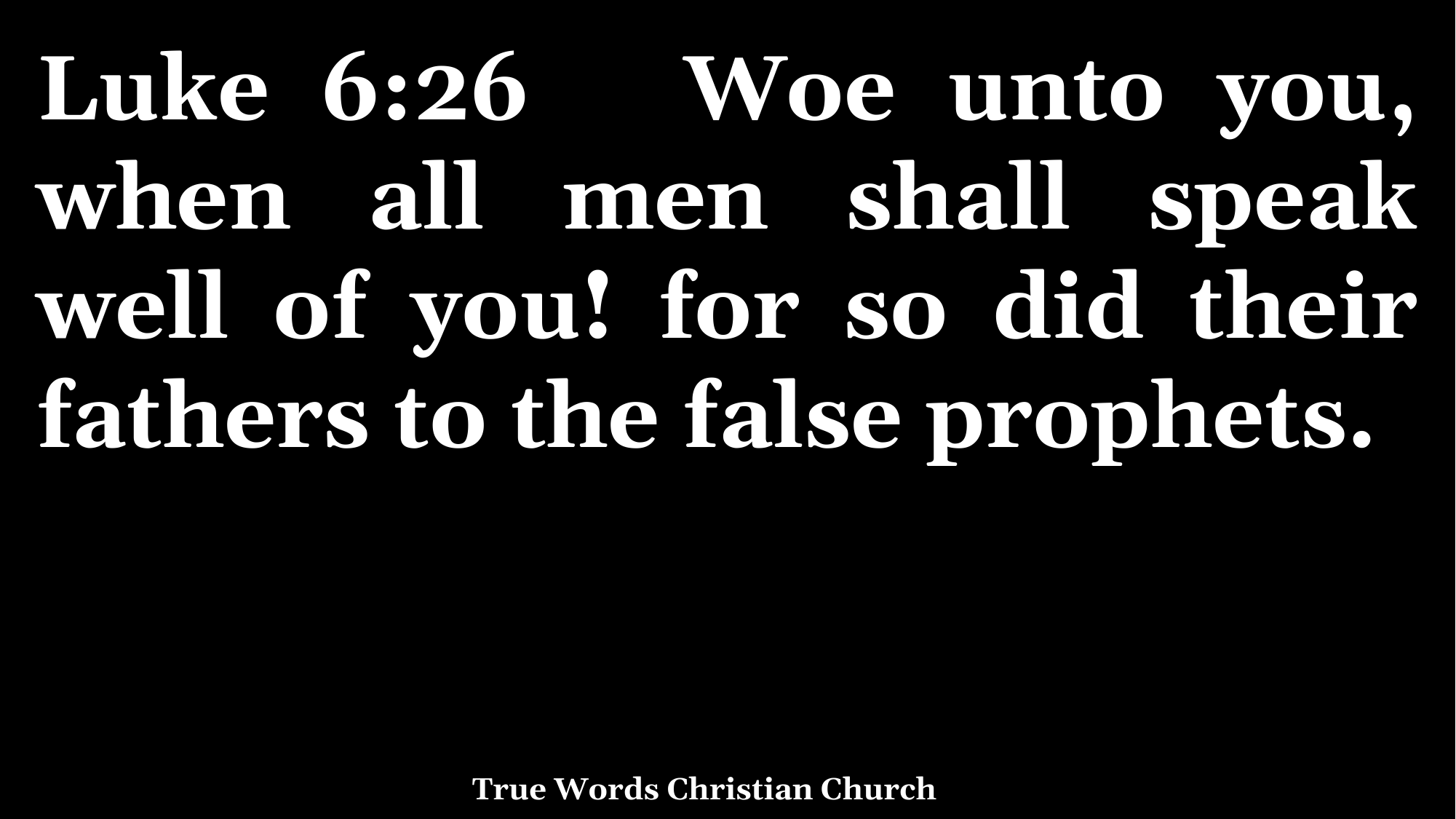

Luke 6:26   Woe unto you, when all men shall speak well of you! for so did their fathers to the false prophets.
True Words Christian Church